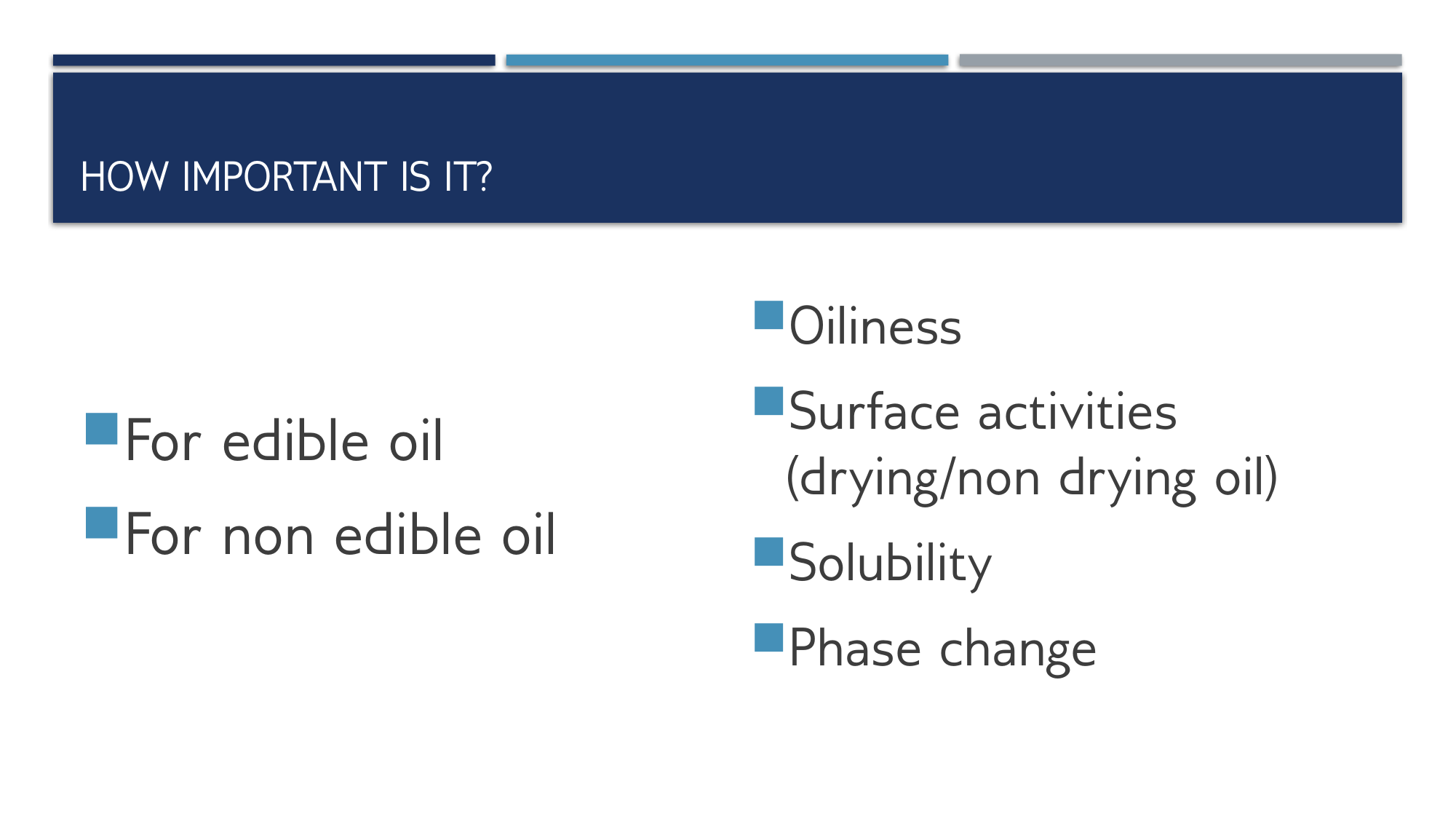

# How important is it?
For edible oil
For non edible oil
Oiliness
Surface activities (drying/non drying oil)
Solubility
Phase change